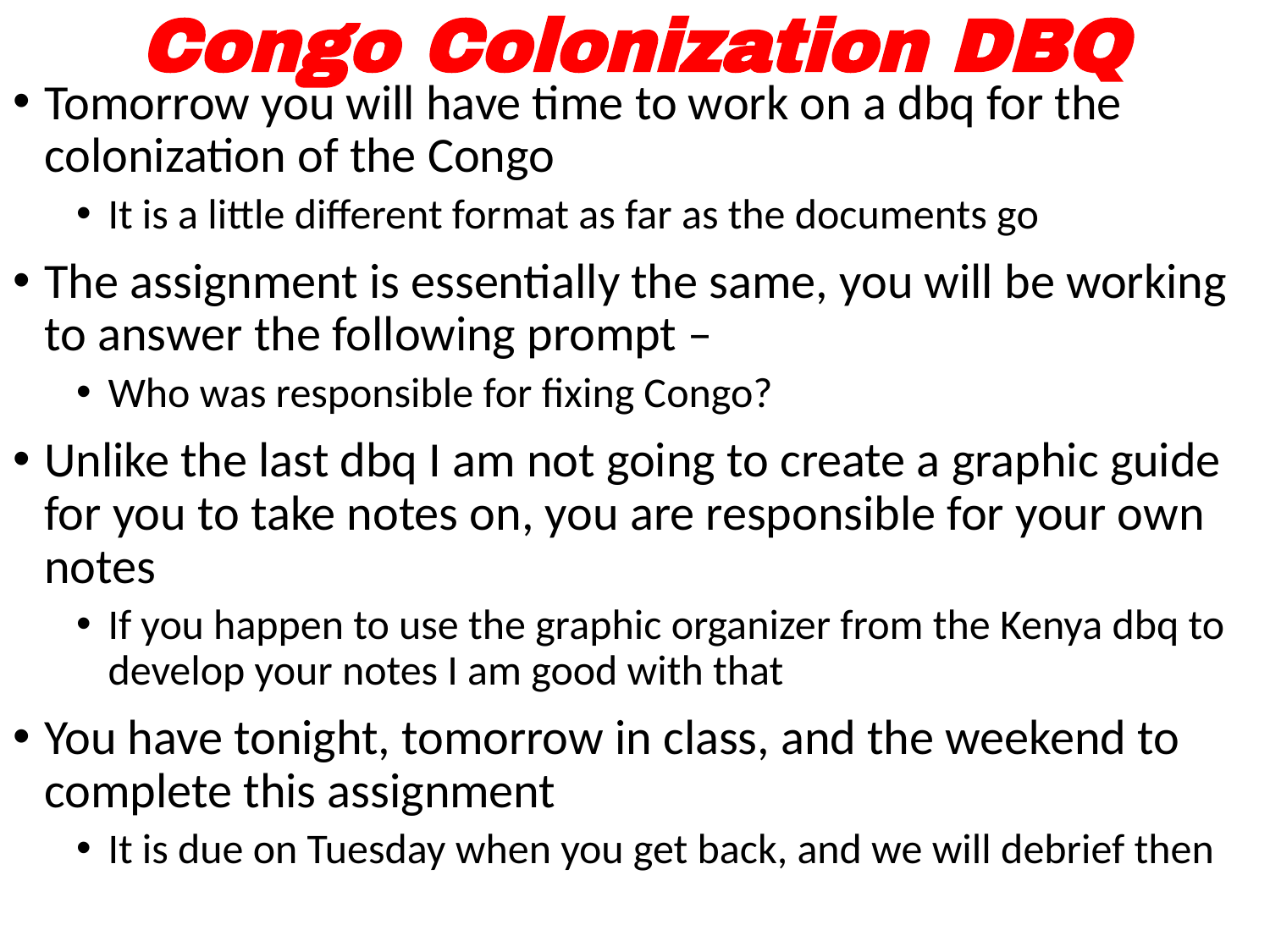

# Congo Colonization DBQ
Tomorrow you will have time to work on a dbq for the colonization of the Congo
It is a little different format as far as the documents go
The assignment is essentially the same, you will be working to answer the following prompt –
Who was responsible for fixing Congo?
Unlike the last dbq I am not going to create a graphic guide for you to take notes on, you are responsible for your own notes
If you happen to use the graphic organizer from the Kenya dbq to develop your notes I am good with that
You have tonight, tomorrow in class, and the weekend to complete this assignment
It is due on Tuesday when you get back, and we will debrief then